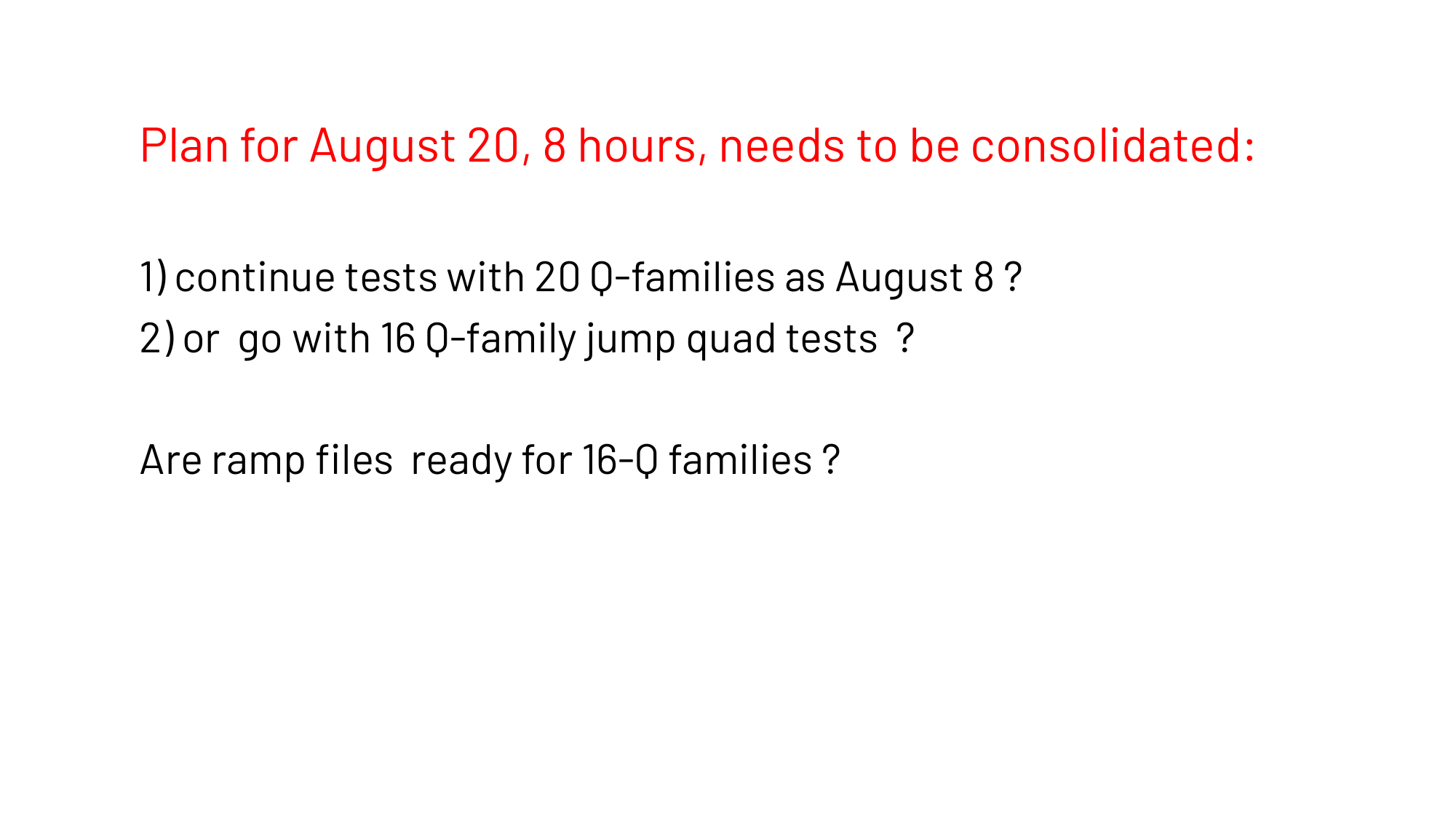

Plan for August 20, 8 hours, needs to be consolidated:

1) continue tests with 20 Q-families as August 8 ?
2) or  go with 16 Q-family jump quad tests  ?

Are ramp files  ready for 16-Q families ?